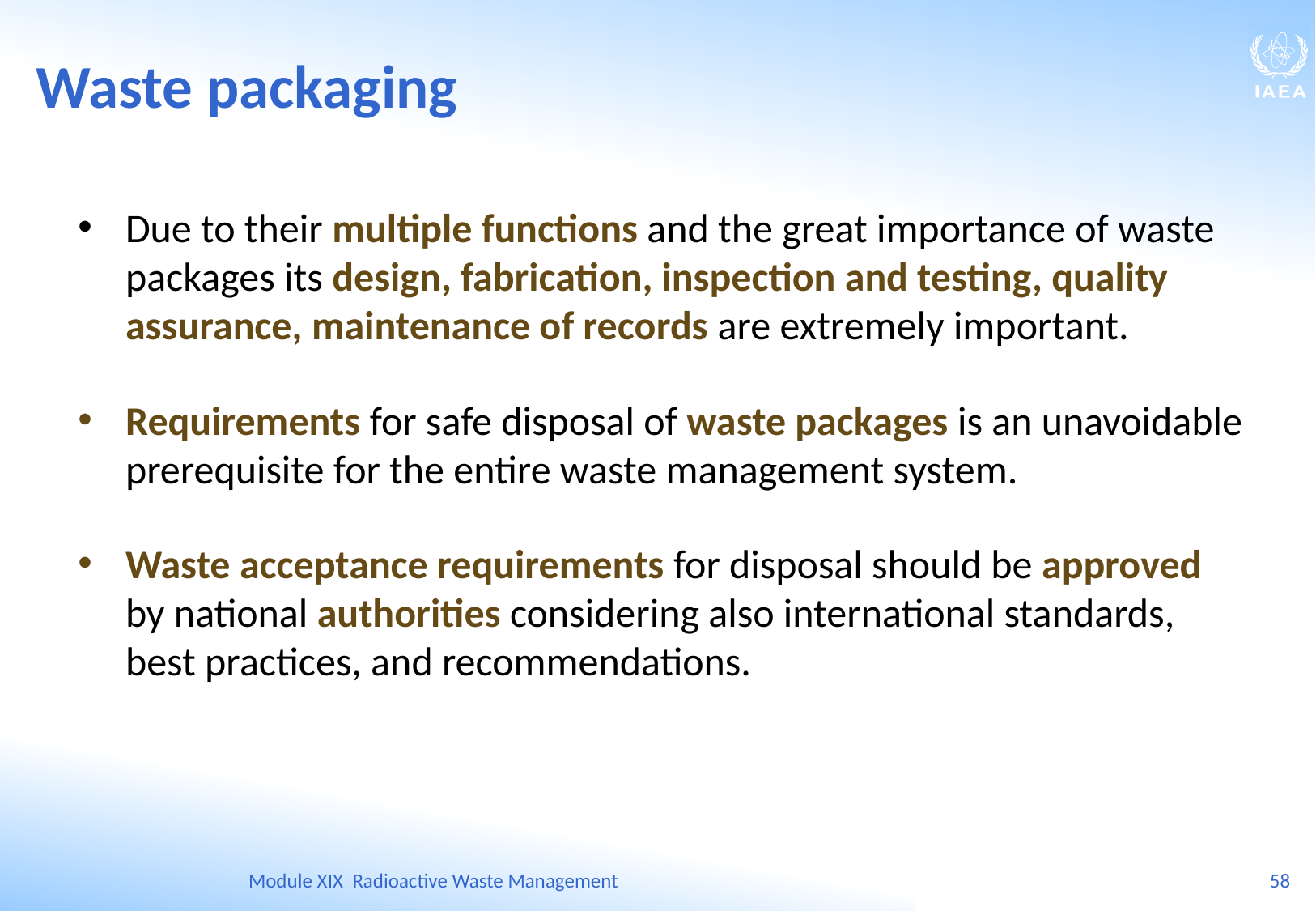

Waste packaging
Due to their multiple functions and the great importance of waste packages its design, fabrication, inspection and testing, quality assurance, maintenance of records are extremely important.

Requirements for safe disposal of waste packages is an unavoidable prerequisite for the entire waste management system.

Waste acceptance requirements for disposal should be approved by national authorities considering also international standards, best practices, and recommendations.
Module XIX  Radioactive Waste Management
58